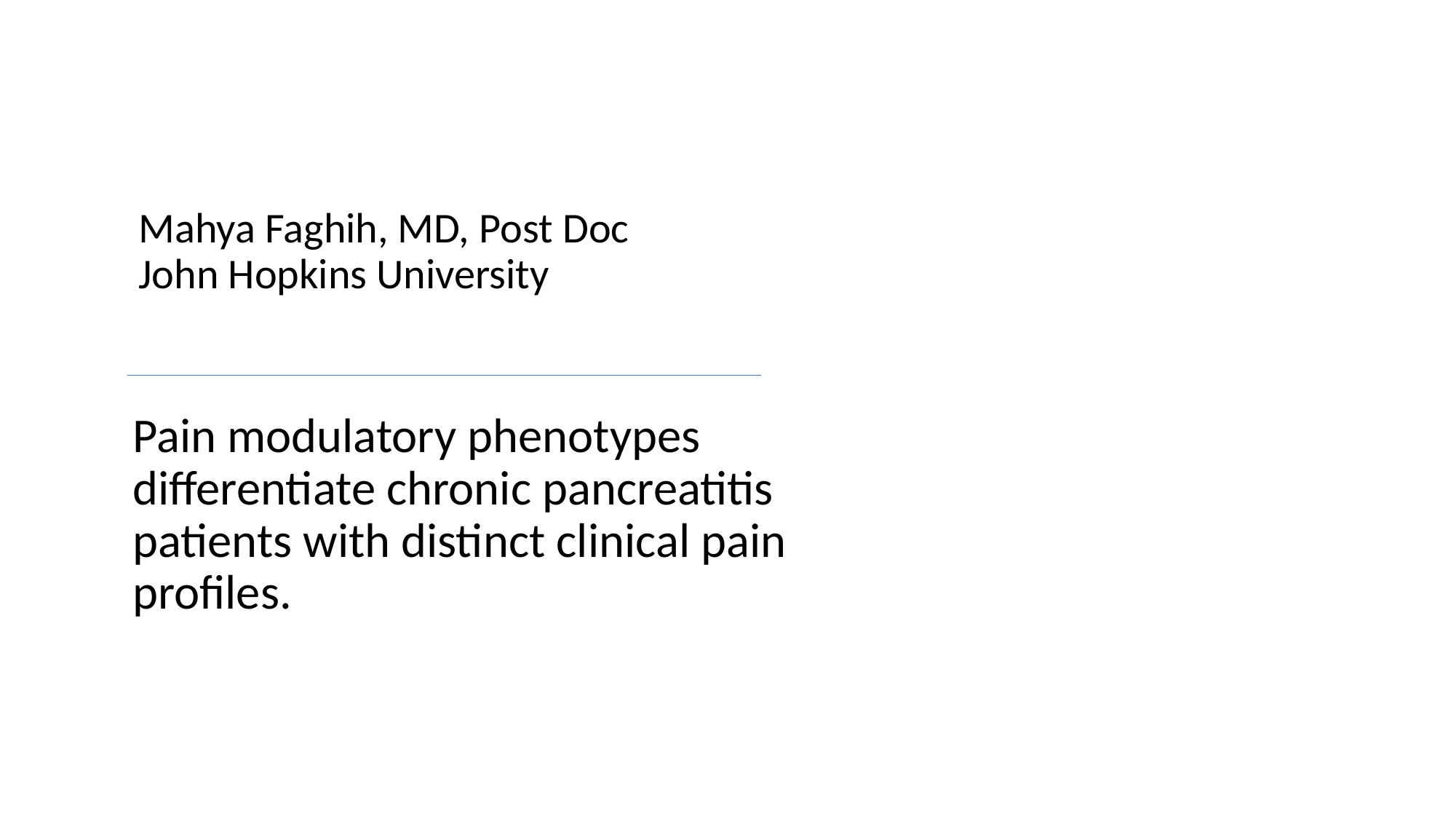

# Mahya Faghih, MD, Post Doc John Hopkins University
Pain modulatory phenotypes differentiate chronic pancreatitis patients with distinct clinical pain profiles.